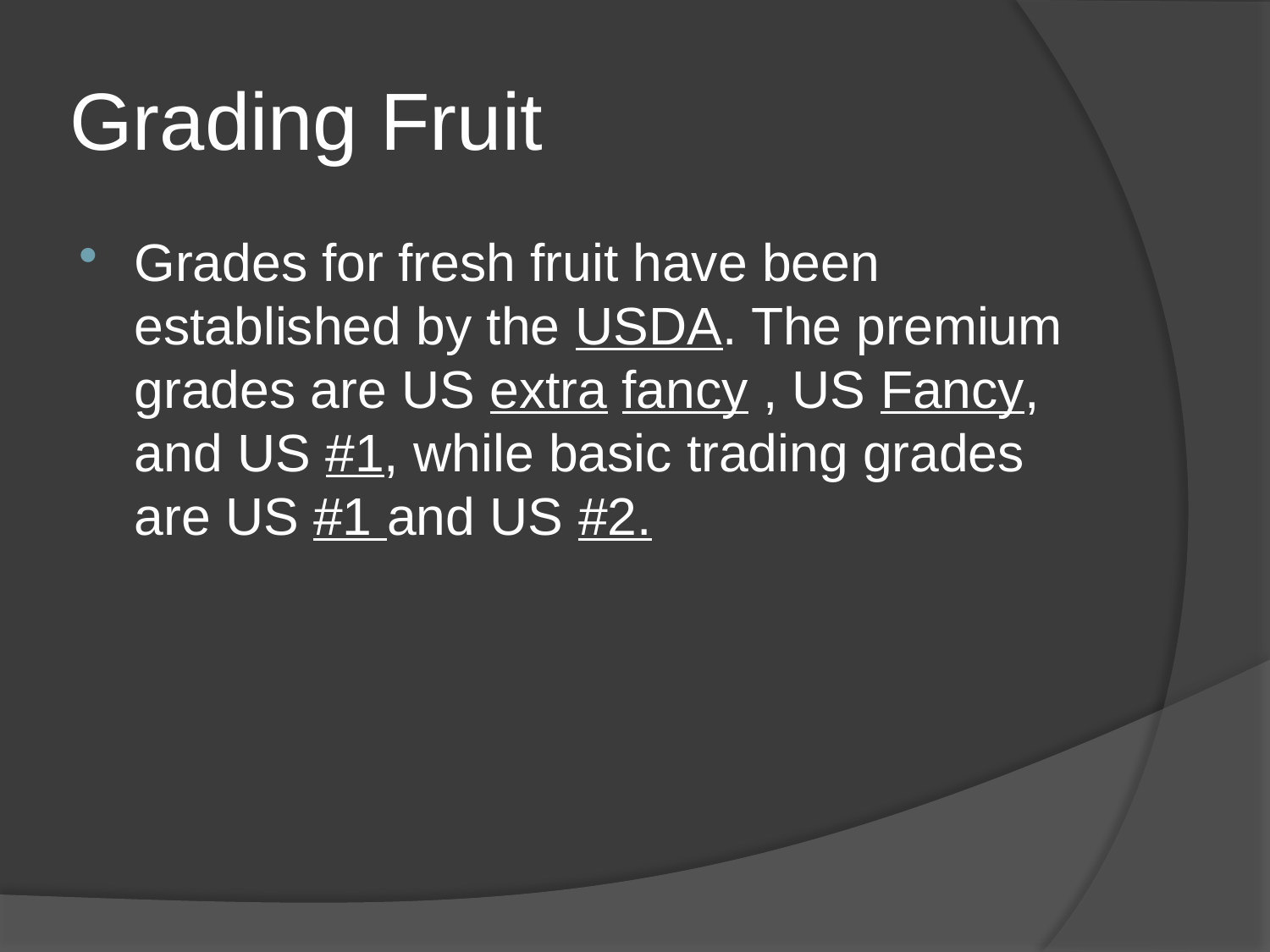

# Grading Fruit
Grades for fresh fruit have been established by the USDA. The premium grades are US extra fancy , US Fancy, and US #1, while basic trading grades are US #1 and US #2.